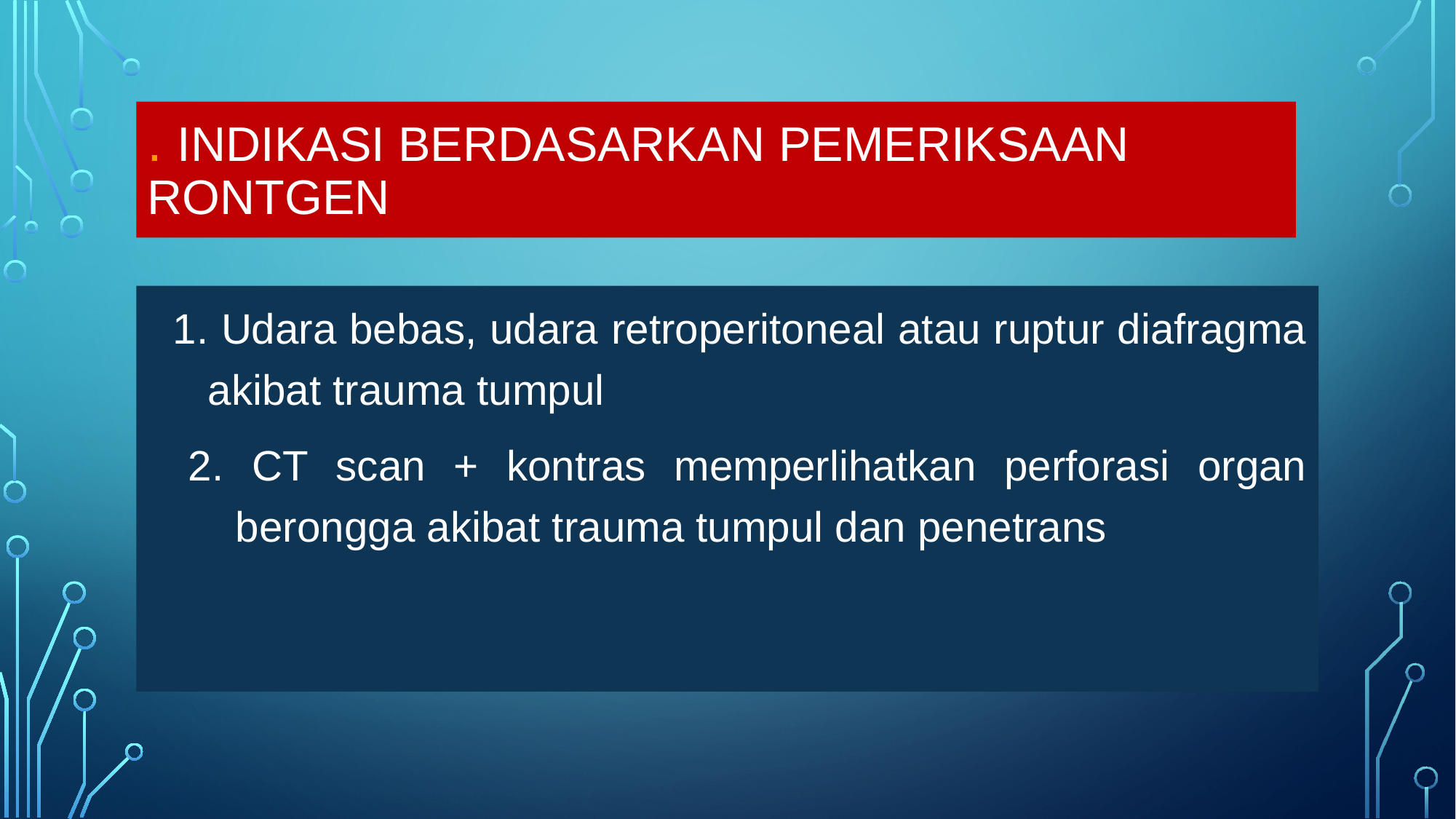

# . Indikasi berdasarkan pemeriksaan rontgen
  1. Udara bebas, udara retroperitoneal atau ruptur diafragma akibat trauma tumpul
2. CT scan + kontras memperlihatkan perforasi organ berongga akibat trauma tumpul dan penetrans